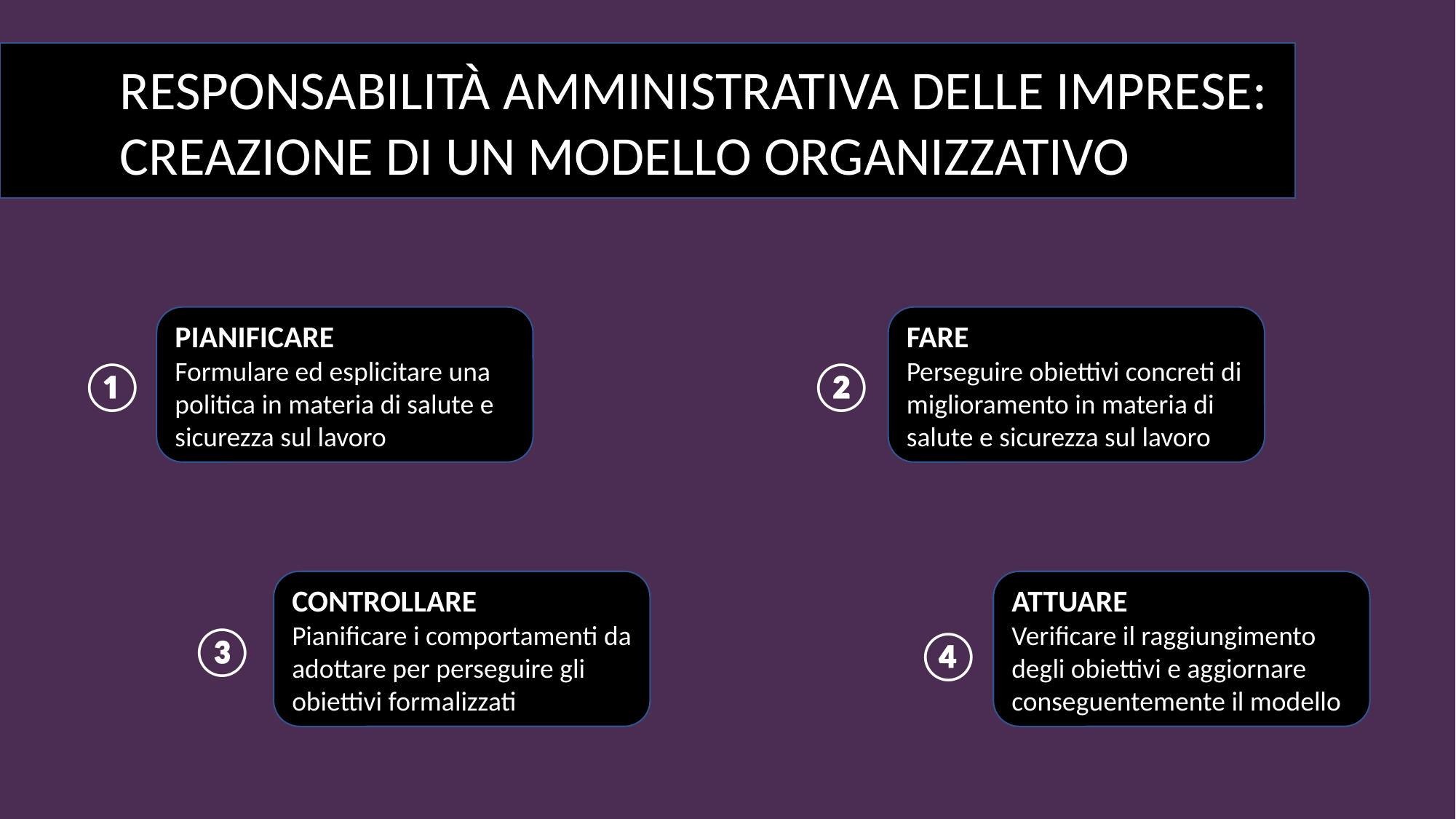

RESPONSABILITÀ AMMINISTRATIVA DELLE IMPRESE: 	CREAZIONE DI UN MODELLO ORGANIZZATIVO
FARE
Perseguire obiettivi concreti di miglioramento in materia di salute e sicurezza sul lavoro
PIANIFICARE
Formulare ed esplicitare una politica in materia di salute e sicurezza sul lavoro
①
②
CONTROLLARE
Pianificare i comportamenti da adottare per perseguire gli obiettivi formalizzati
ATTUARE
Verificare il raggiungimento degli obiettivi e aggiornare conseguentemente il modello
③
④